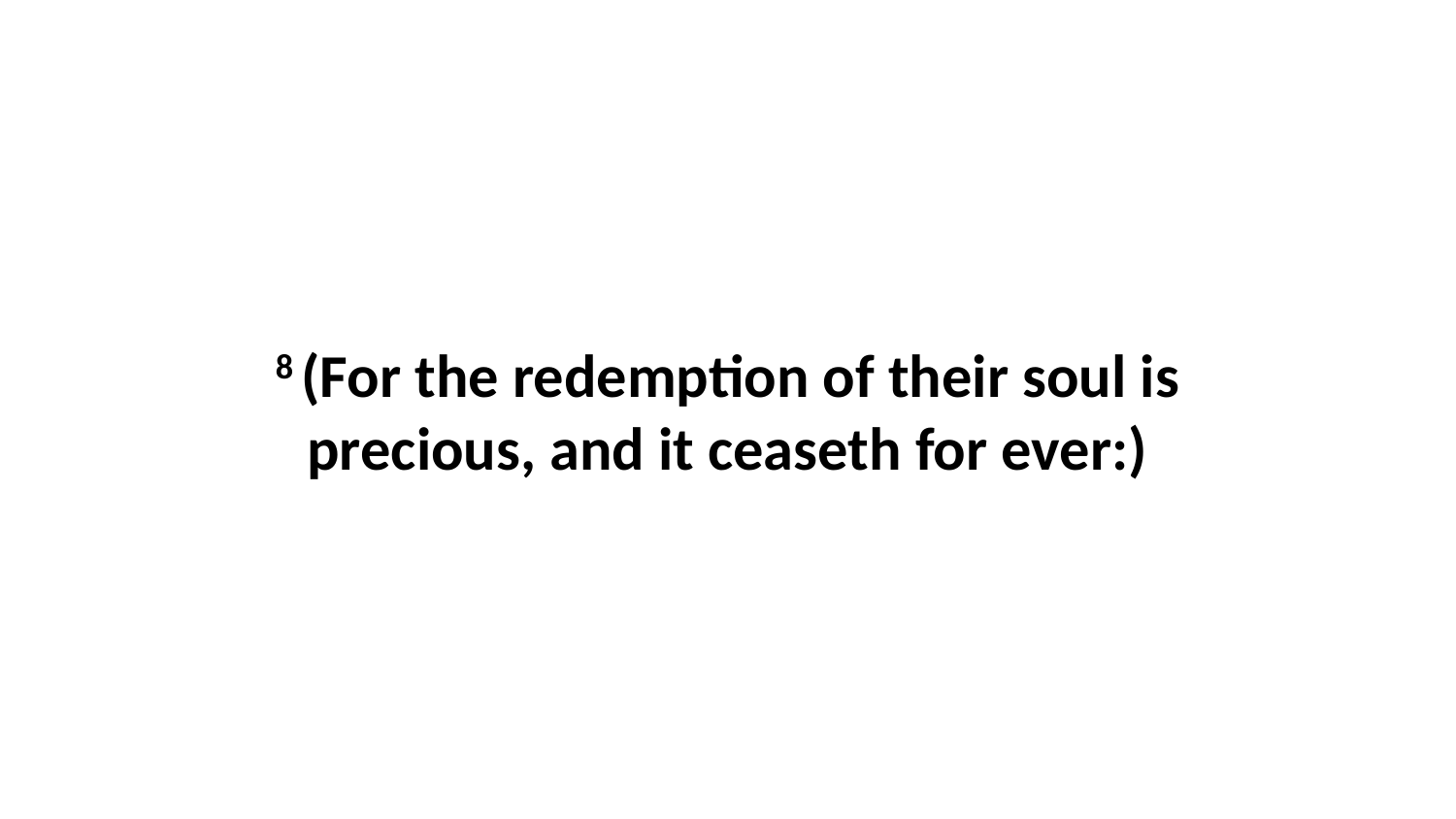

8 (For the redemption of their soul is precious, and it ceaseth for ever:)